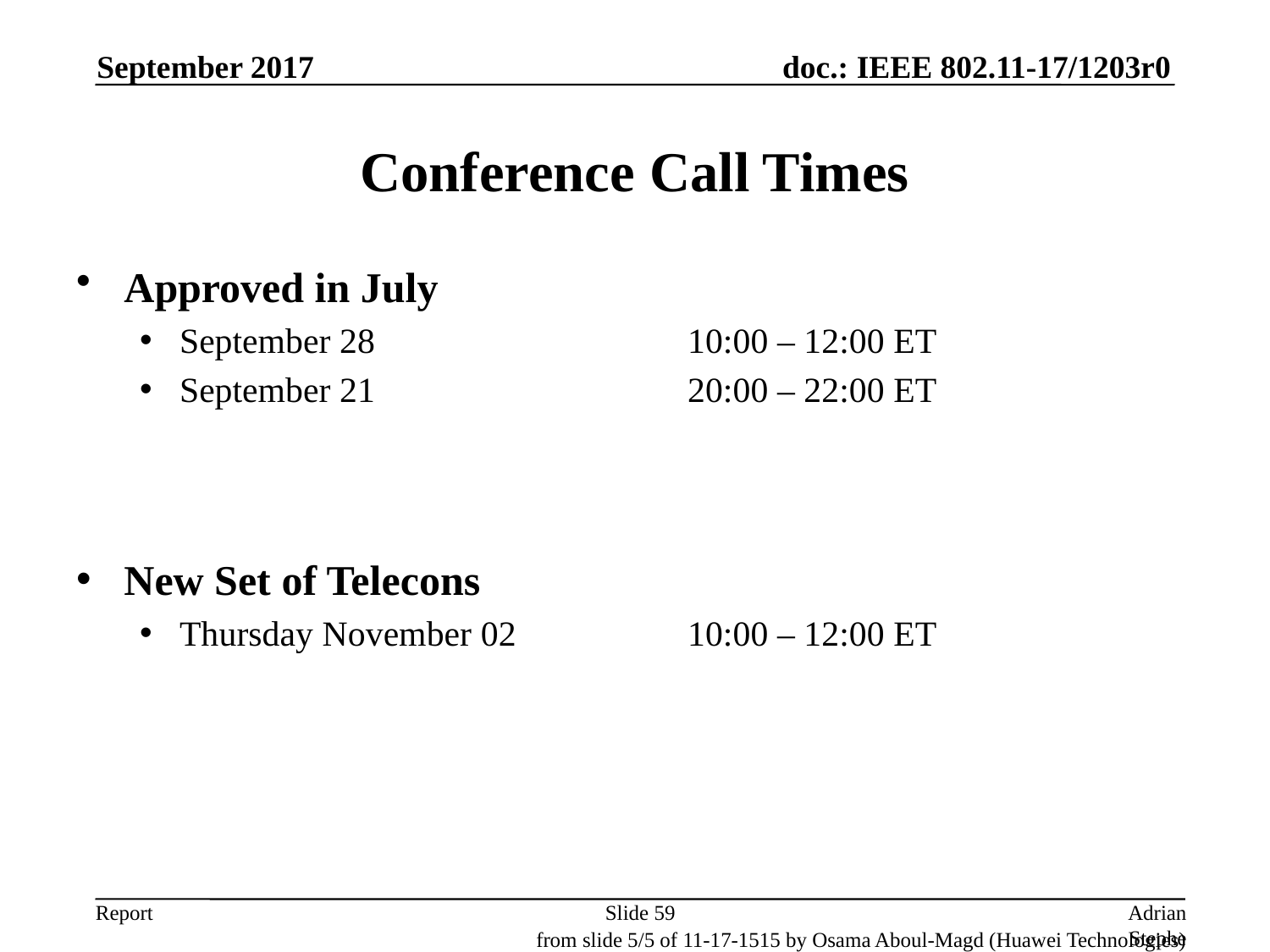

September 2017
# Conference Call Times
Approved in July
September 28			10:00 – 12:00 ET
September 21			20:00 – 22:00 ET

New Set of Telecons
Thursday November 02		10:00 – 12:00 ET

Slide 59
Adrian Stephens, Intel Corporation
from slide 5/5 of 11-17-1515 by Osama Aboul-Magd (Huawei Technologies)